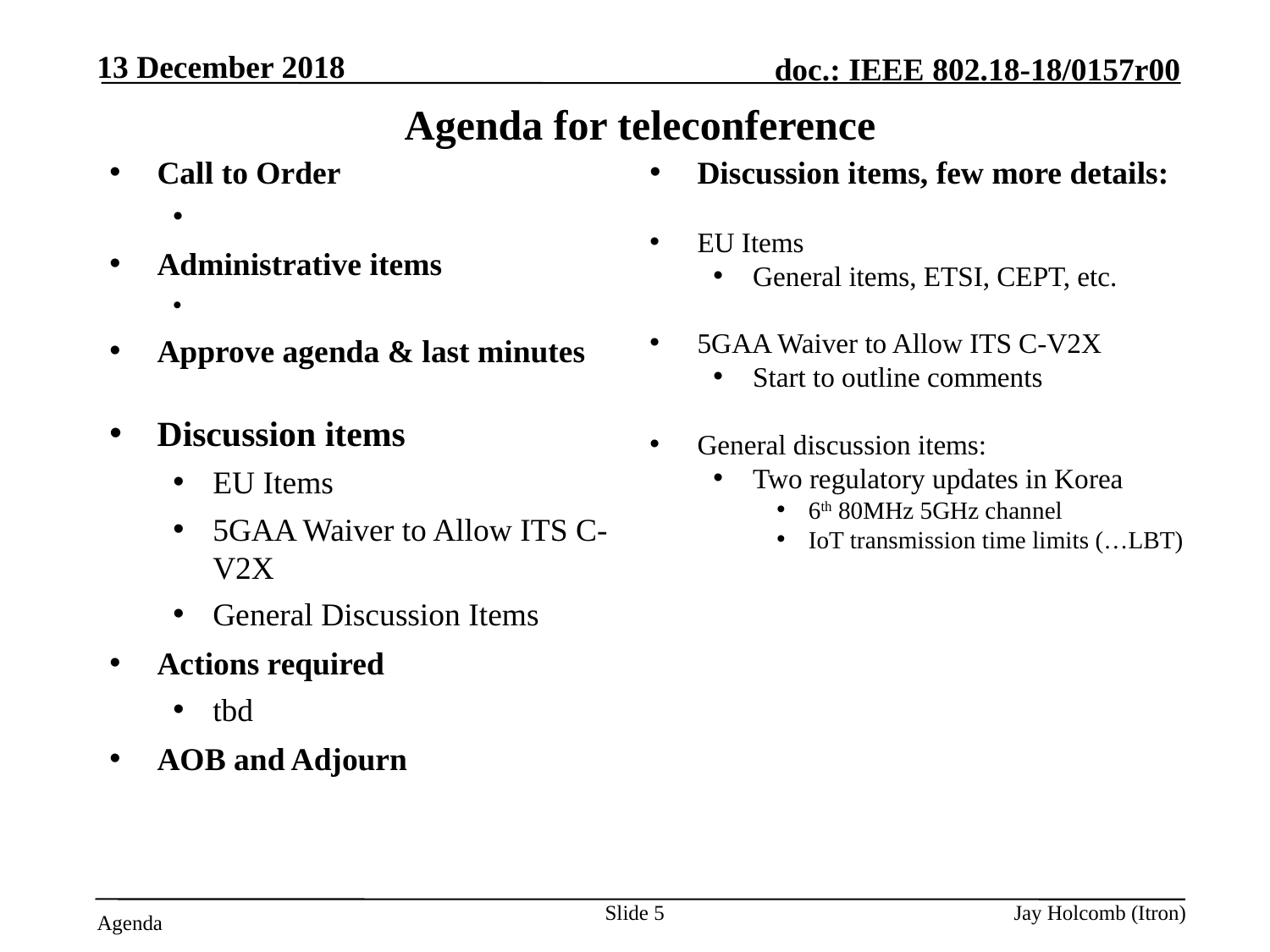

13 December 2018
# Agenda for teleconference
Call to Order
Attendance server is open
Administrative items
Need a recording secretary
Approve agenda & last minutes
ill looking for an  802.18 Vice-Chair.
Discussion items
EU Items
5GAA Waiver to Allow ITS C-V2X
General Discussion Items
Actions required
tbd
AOB and Adjourn
Discussion items, few more details:

EU Items
General items, ETSI, CEPT, etc.

5GAA Waiver to Allow ITS C-V2X
Start to outline comments

General discussion items:
Two regulatory updates in Korea
6th 80MHz 5GHz channel
IoT transmission time limits (…LBT)
Slide 5
Jay Holcomb (Itron)
Agenda